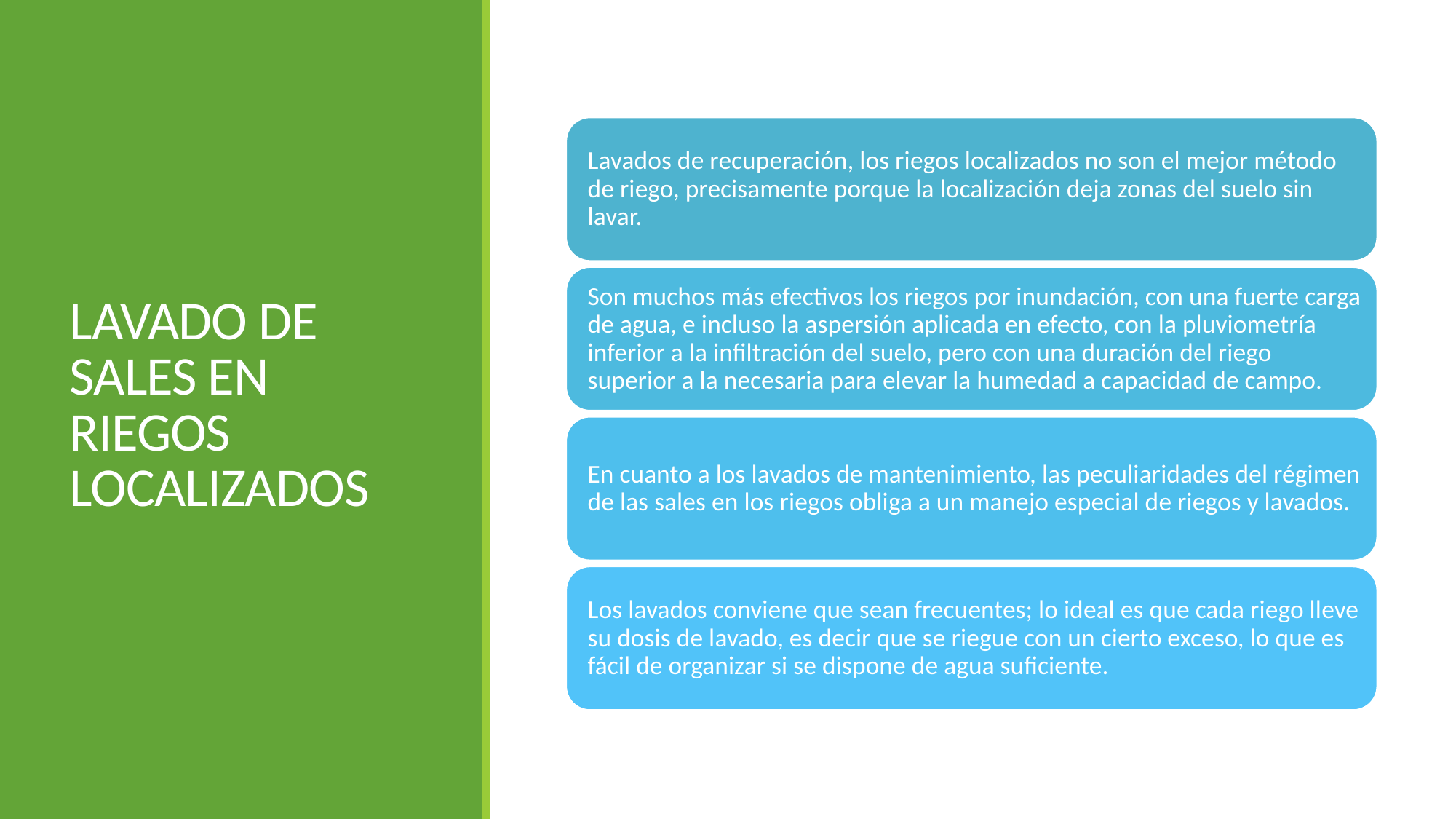

LAVADO DE SALES EN RIEGOS LOCALIZADOS
Lavados de recuperación, los riegos localizados no son el mejor método de riego, precisamente porque la localización deja zonas del suelo sin lavar.
Son muchos más efectivos los riegos por inundación, con una fuerte carga de agua, e incluso la aspersión aplicada en efecto, con la pluviometría inferior a la infiltración del suelo, pero con una duración del riego superior a la necesaria para elevar la humedad a capacidad de campo.
En cuanto a los lavados de mantenimiento, las peculiaridades del régimen de las sales en los riegos obliga a un manejo especial de riegos y lavados.
Los lavados conviene que sean frecuentes; lo ideal es que cada riego lleve su dosis de lavado, es decir que se riegue con un cierto exceso, lo que es fácil de organizar si se dispone de agua suficiente.